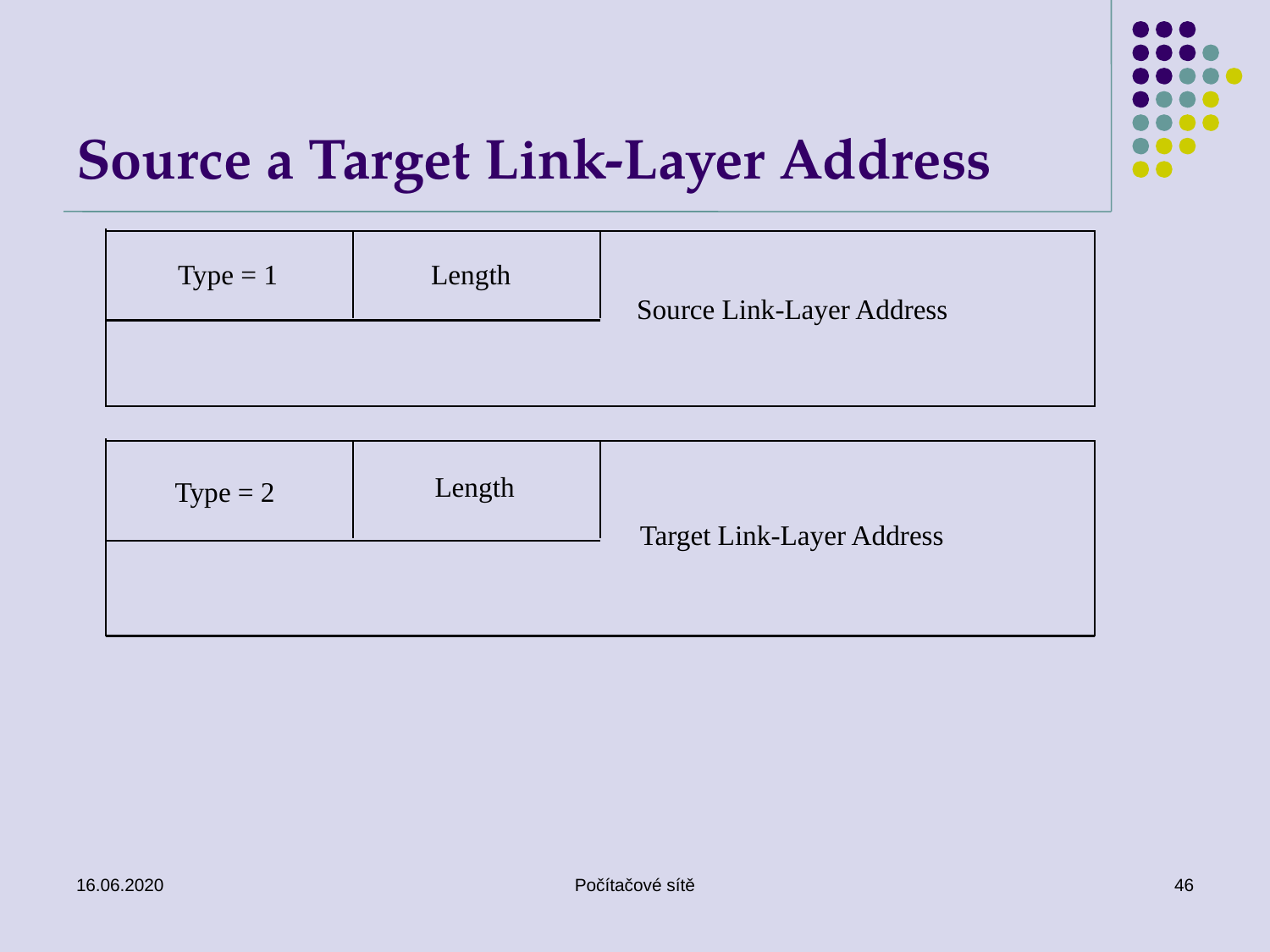

# Source a Target Link-Layer Address

Type = 1
Length
Source Link-Layer Address

Length
Type = 2
Target Link-Layer Address
16.06.2020
Počítačové sítě
46